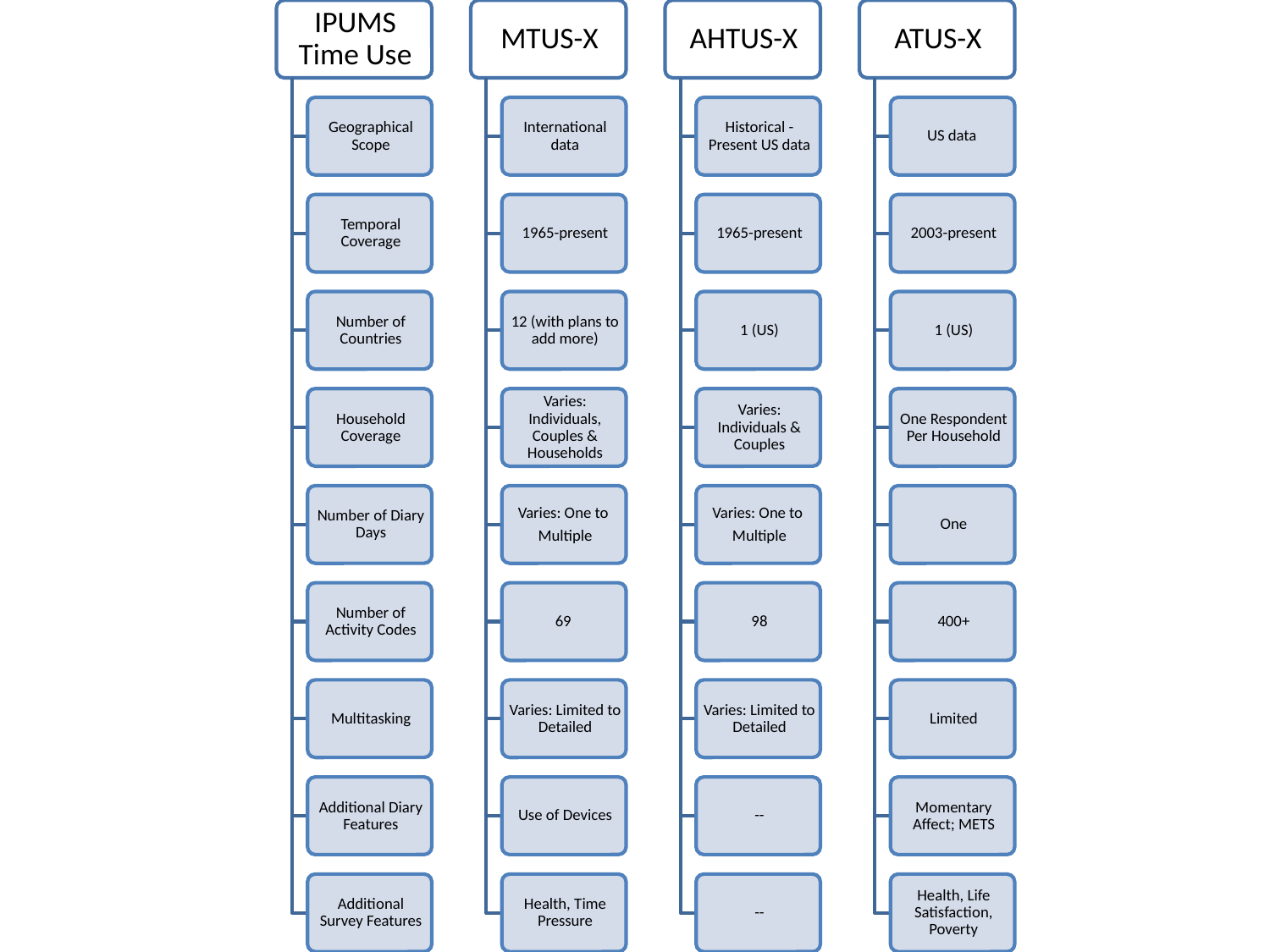

IPUMS Time Use
Geographical Scope
Temporal Coverage
Number of Countries
Household Coverage
Number of Diary Days
Number of Activity Codes
Multitasking
Additional Diary Features
Additional Survey Features
MTUS-X
International data
1965-present
12 (with plans to add more)
Varies: Individuals, Couples & Households
Varies: One to
Multiple
69
Varies: Limited to Detailed
Use of Devices
Health, Time Pressure
AHTUS-X
Historical - Present US data
1965-present
1 (US)
Varies: Individuals & Couples
Varies: One to
Multiple
98
Varies: Limited to Detailed
--
--
ATUS-X
US data
2003-present
1 (US)
One Respondent Per Household
One
400+
Limited
Momentary Affect; METS
Health, Life Satisfaction, Poverty